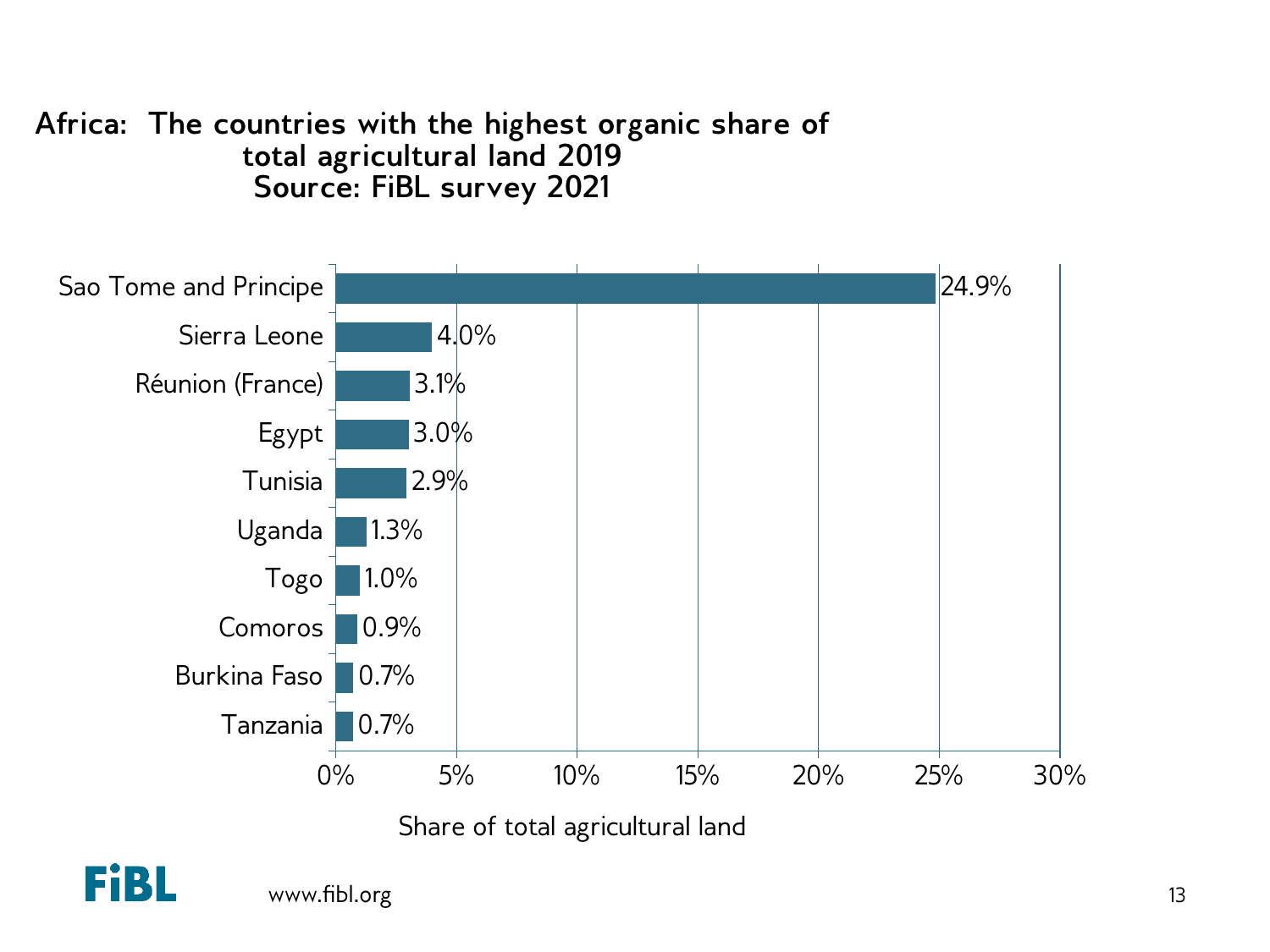

Africa: The countries with the highest share of organic agricultural land 2012

### Chart: Africa:  The countries with the highest organic share of total agricultural land 2019
Source: FiBL survey 2021

| Category | Share of agricultural land |
|---|---|
| Tanzania | 0.007023130627994955 |
| Burkina Faso | 0.007230603305785124 |
| Comoros | 0.008887786259541985 |
| Togo | 0.010079992146596859 |
| Uganda | 0.012744026361429068 |
| Tunisia | 0.029418351637072772 |
| Egypt | 0.030240079116389058 |
| Réunion (France) | 0.030644490644490645 |
| Sierra Leone | 0.039891440871106604 |
| Sao Tome and Principe | 0.24850454545454548 |
13